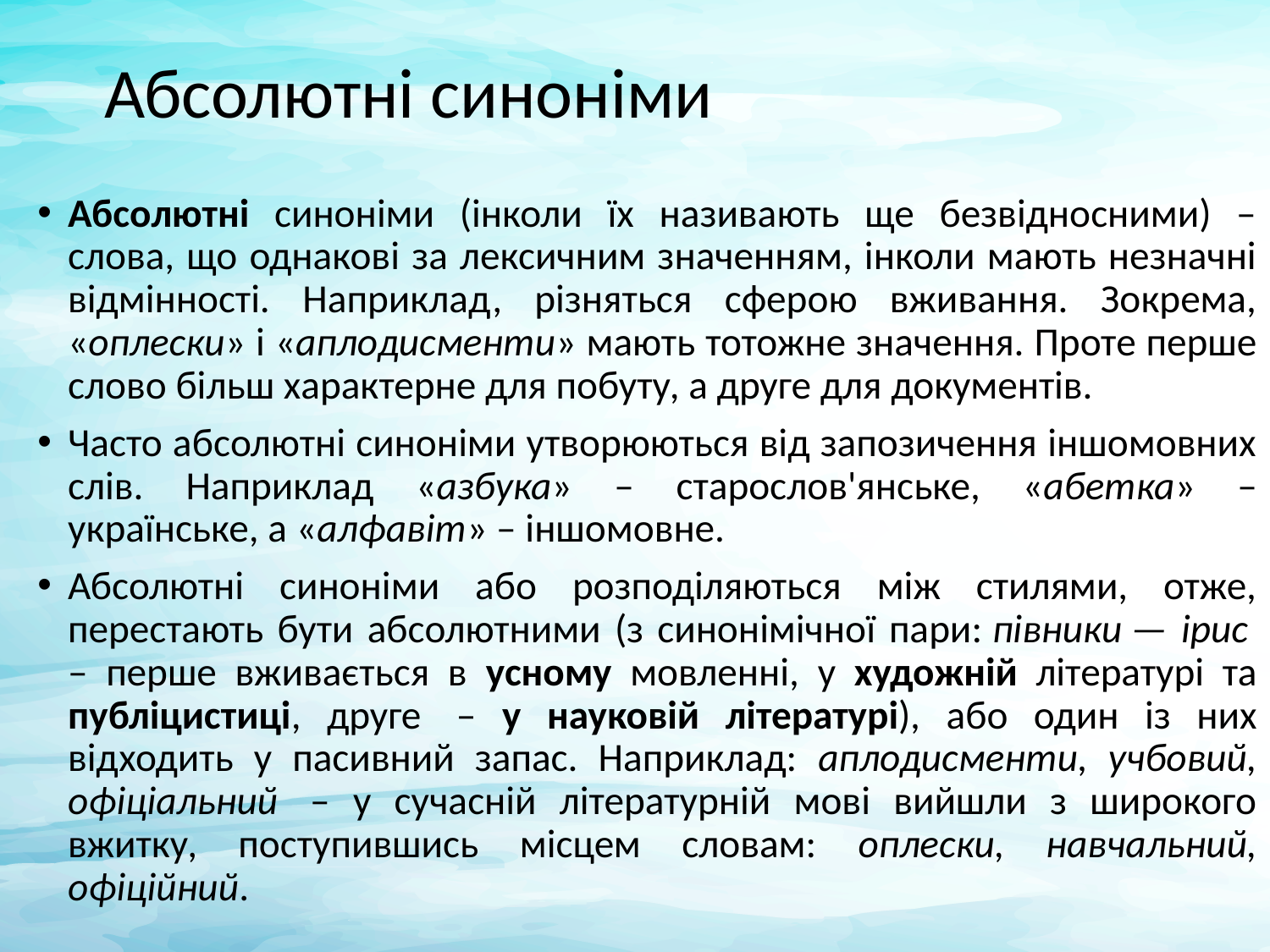

# Абсолютні синоніми
Абсолютні синоніми (інколи їх називають ще безвідносними) – слова, що однакові за лексичним значенням, інколи мають незначні відмінності. Наприклад, різняться сферою вживання. Зокрема, «оплески» і «аплодисменти» мають тотожне значення. Проте перше слово більш характерне для побуту, а друге для документів.
Часто абсолютні синоніми утворюються від запозичення іншомовних слів. Наприклад «азбука» – старослов'янське, «абетка» – українське, а «алфавіт» – іншомовне.
Абсолютні синоніми або розподіляються між стилями, отже, перестають бути абсолютними (з синонімічної пари: півники — ірис  – перше вживається в усному мовленні, у художній літературі та публіцистиці, друге  – у науковій літературі), або один із них відходить у пасивний запас. Наприклад: аплодисменти, учбовий, офіціальний  – у сучасній літературній мові вийшли з широкого вжитку, поступившись місцем словам: оплески, навчальний, офіційний.